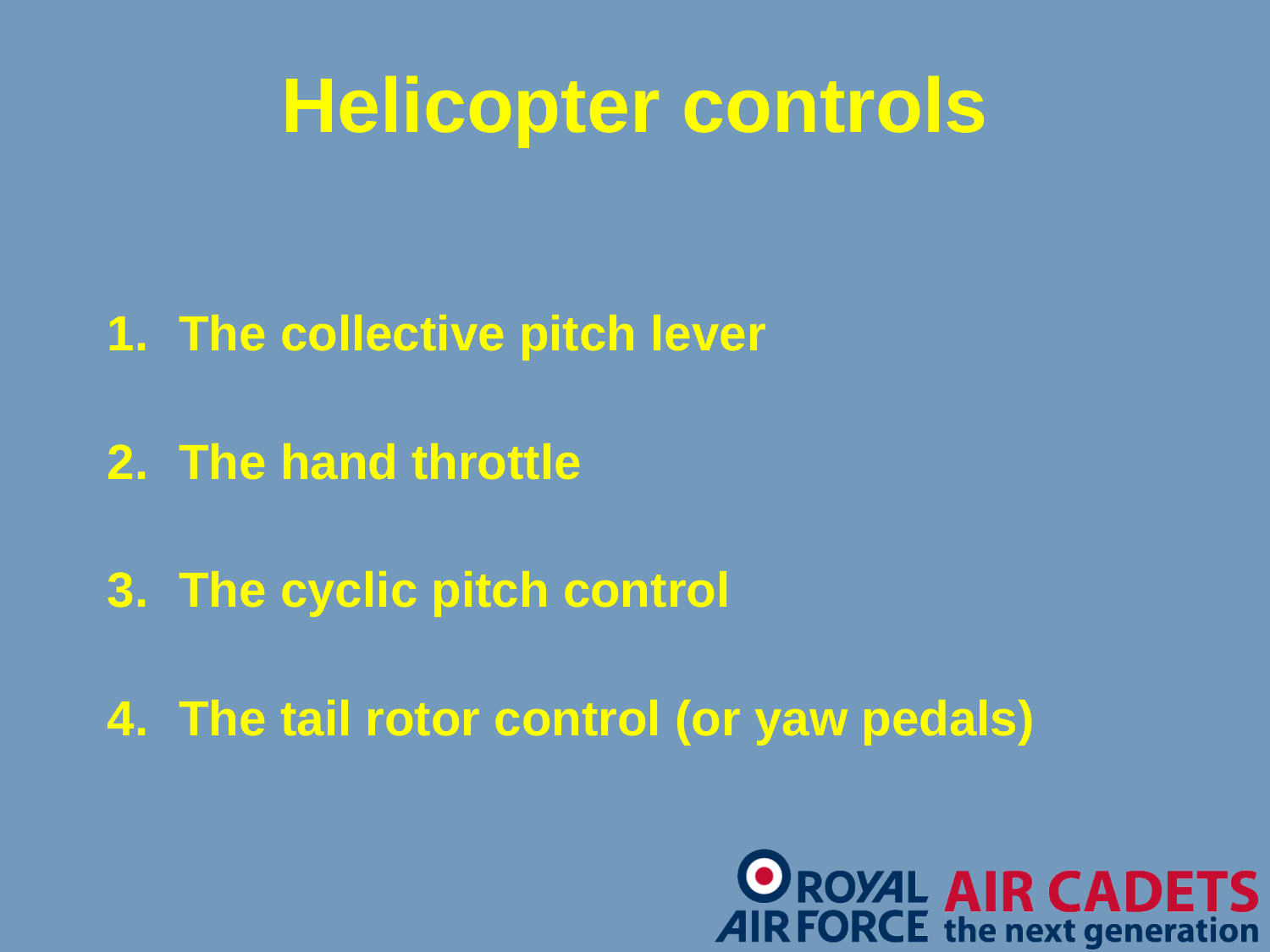

# Helicopter controls
The collective pitch lever
The hand throttle
The cyclic pitch control
The tail rotor control (or yaw pedals)